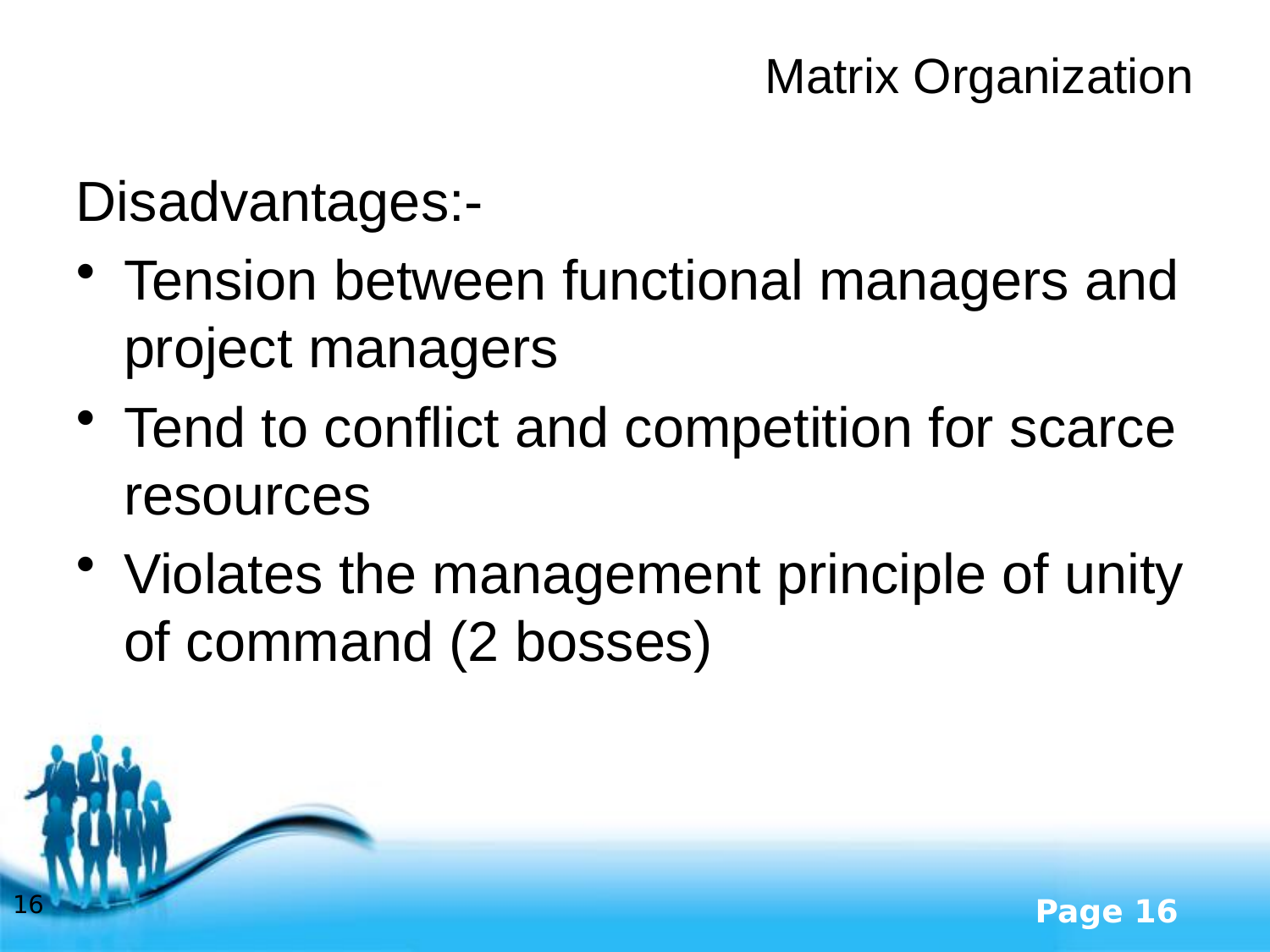

# Matrix Organization
Disadvantages:-
Tension between functional managers and project managers
Tend to conflict and competition for scarce resources
Violates the management principle of unity of command (2 bosses)

16